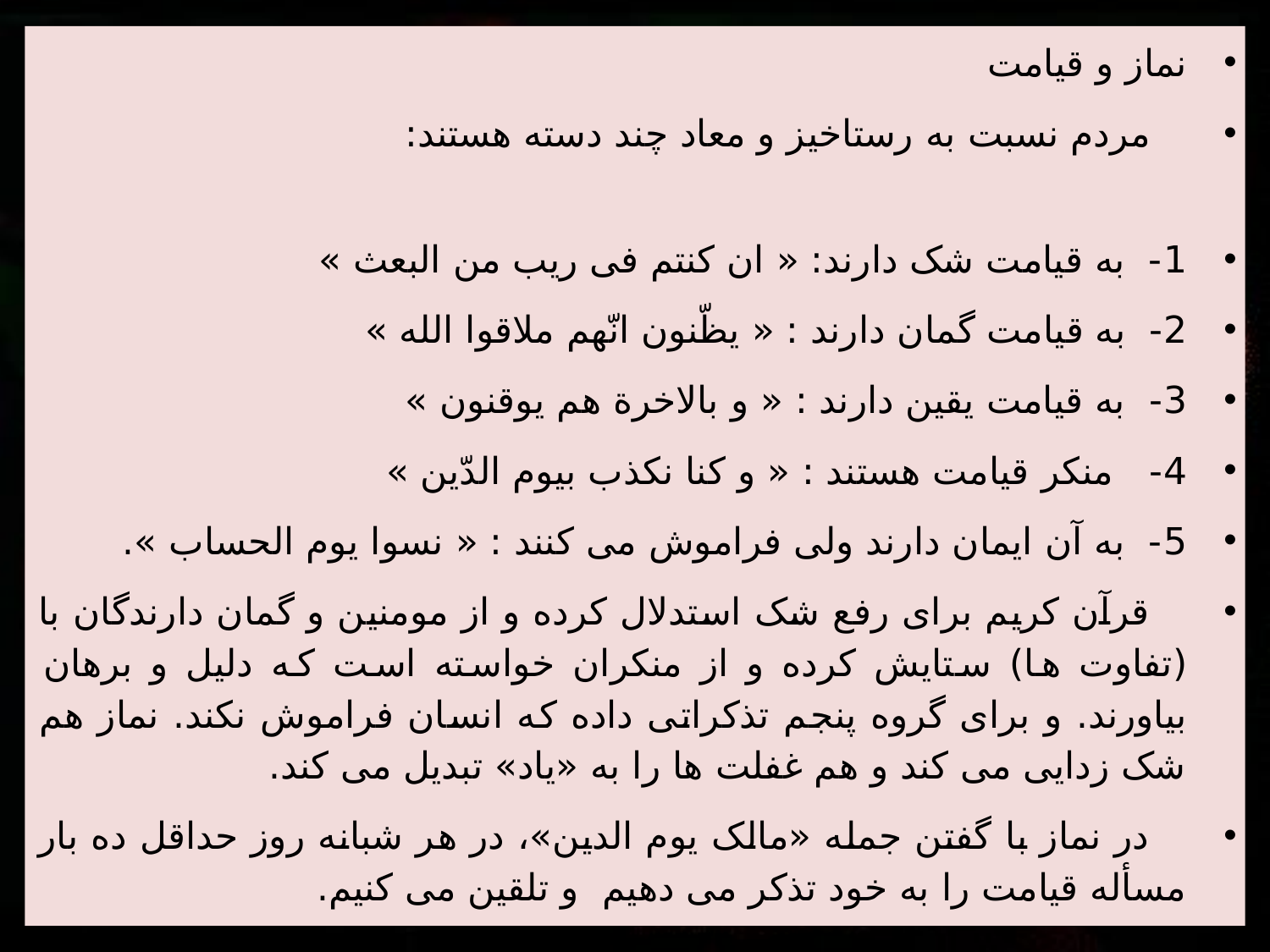

نماز و قیامت
   مردم نسبت به رستاخیز و معاد چند دسته هستند:

1-  به قیامت شک دارند: « ان کنتم فی ریب من البعث »
2-  به قیامت گمان دارند : « یظّنون انّهم ملاقوا الله »
3-  به قیامت یقین دارند : « و بالاخرة هم یوقنون »
4-   منکر قیامت هستند : « و کنا نکذب بیوم الدّین »
5-  به آن ایمان دارند ولی فراموش می کنند : « نسوا یوم الحساب ».
   قرآن کریم برای رفع شک استدلال کرده و از مومنین و گمان دارندگان با (تفاوت ها) ستایش کرده و از منکران خواسته است که دلیل و برهان بیاورند. و برای گروه پنجم تذکراتی داده که انسان فراموش نکند. نماز هم شک زدایی می کند و هم غفلت ها را به «یاد» تبدیل می کند.
   در نماز با گفتن جمله «مالک یوم الدین»، در هر شبانه روز حداقل ده بار مسأله قیامت را به خود تذکر می دهیم  و تلقین می کنیم.